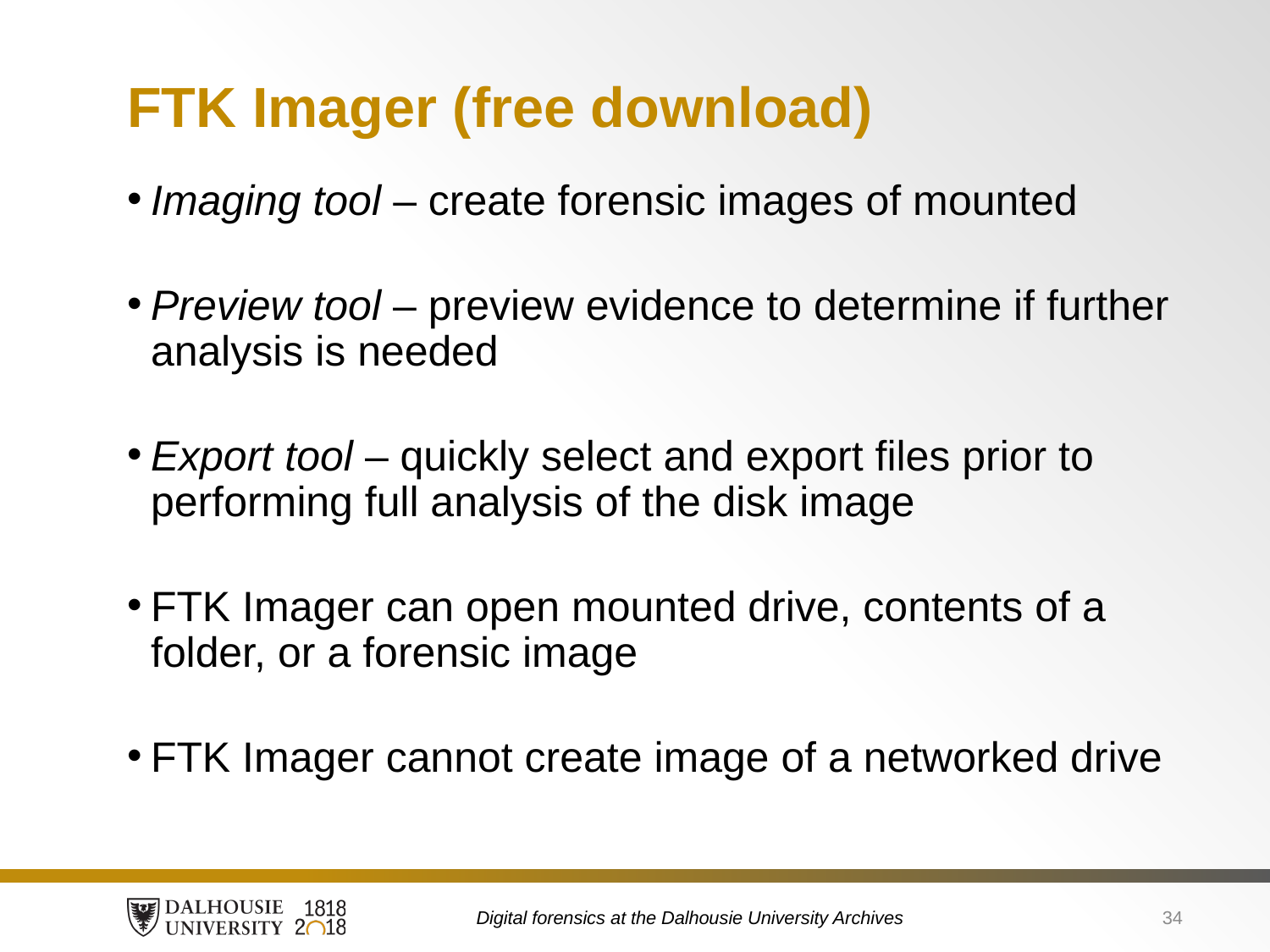

# FTK Imager (free download)
Imaging tool – create forensic images of mounted
Preview tool – preview evidence to determine if further analysis is needed
Export tool – quickly select and export files prior to performing full analysis of the disk image
FTK Imager can open mounted drive, contents of a folder, or a forensic image
FTK Imager cannot create image of a networked drive

Digital forensics at the Dalhousie University Archives
34